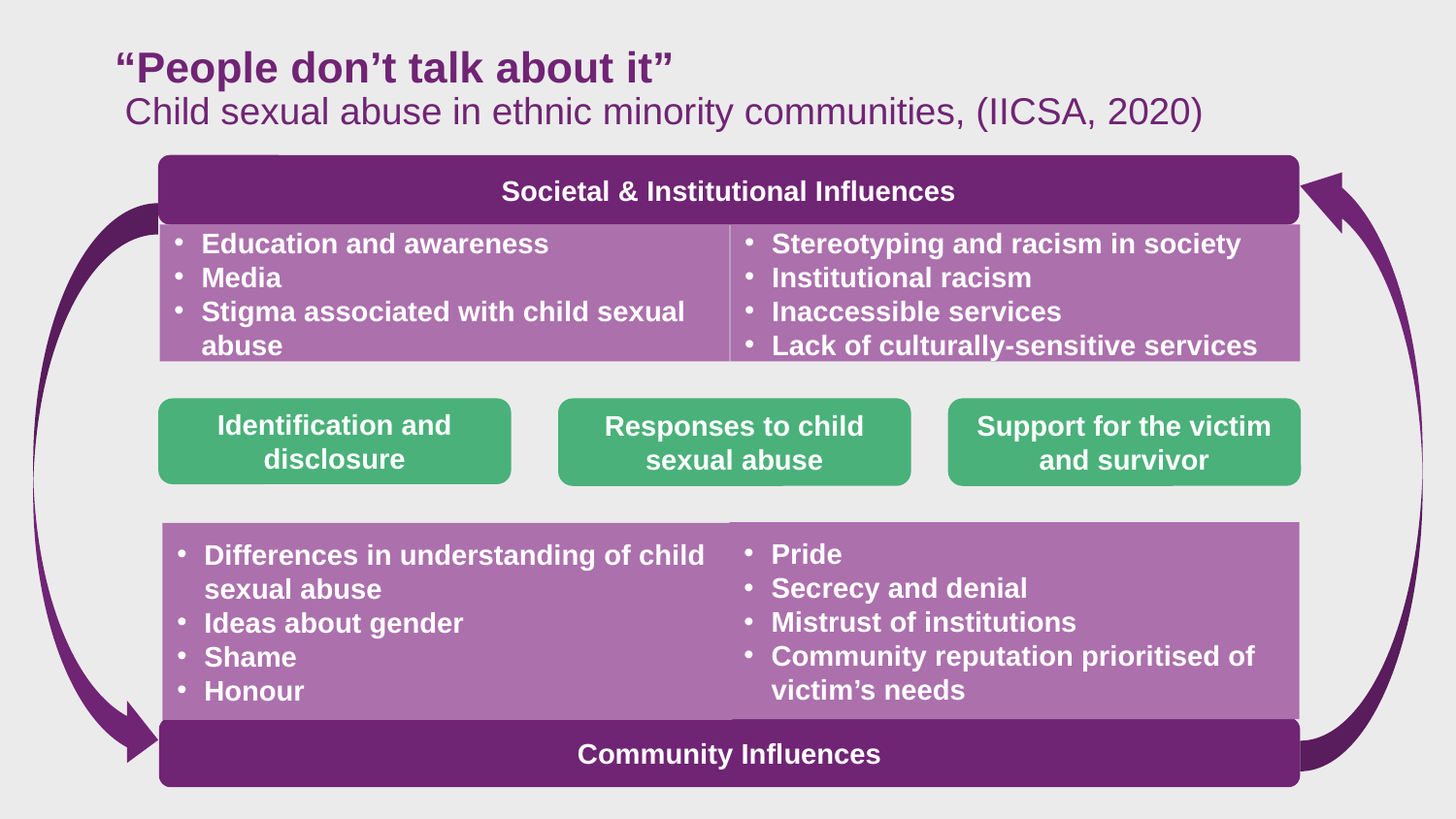

# “People don’t talk about it” Child sexual abuse in ethnic minority communities, (IICSA, 2020)

Societal & Institutional Influences

Education and awareness
Media
Stigma associated with child sexual abuse
Stereotyping and racism in society
Institutional racism
Inaccessible services
Lack of culturally-sensitive services
Identification and disclosure
Responses to child sexual abuse
Support for the victim and survivor
Pride
Secrecy and denial
Mistrust of institutions
Community reputation prioritised of victim’s needs
Differences in understanding of child sexual abuse
Ideas about gender
Shame
Honour
Community Influences